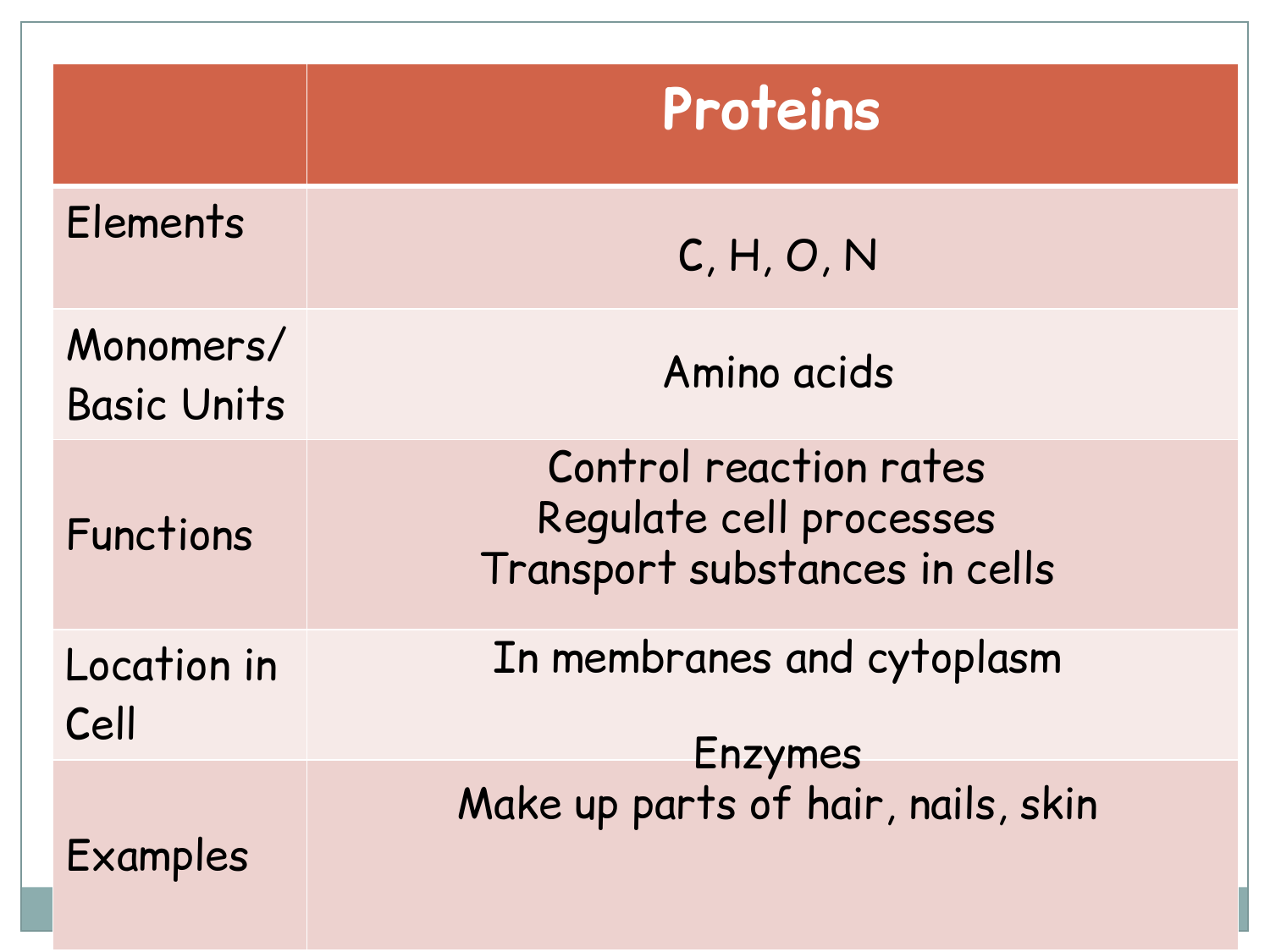

|  | Proteins |
| --- | --- |
| Elements |  |
| Monomers/ Basic Units |  |
| Functions |  |
| Location in Cell |  |
| Examples |  |
C, H, O, N
Amino acids
Control reaction rates
Regulate cell processes
Transport substances in cells
In membranes and cytoplasm
Enzymes
Make up parts of hair, nails, skin